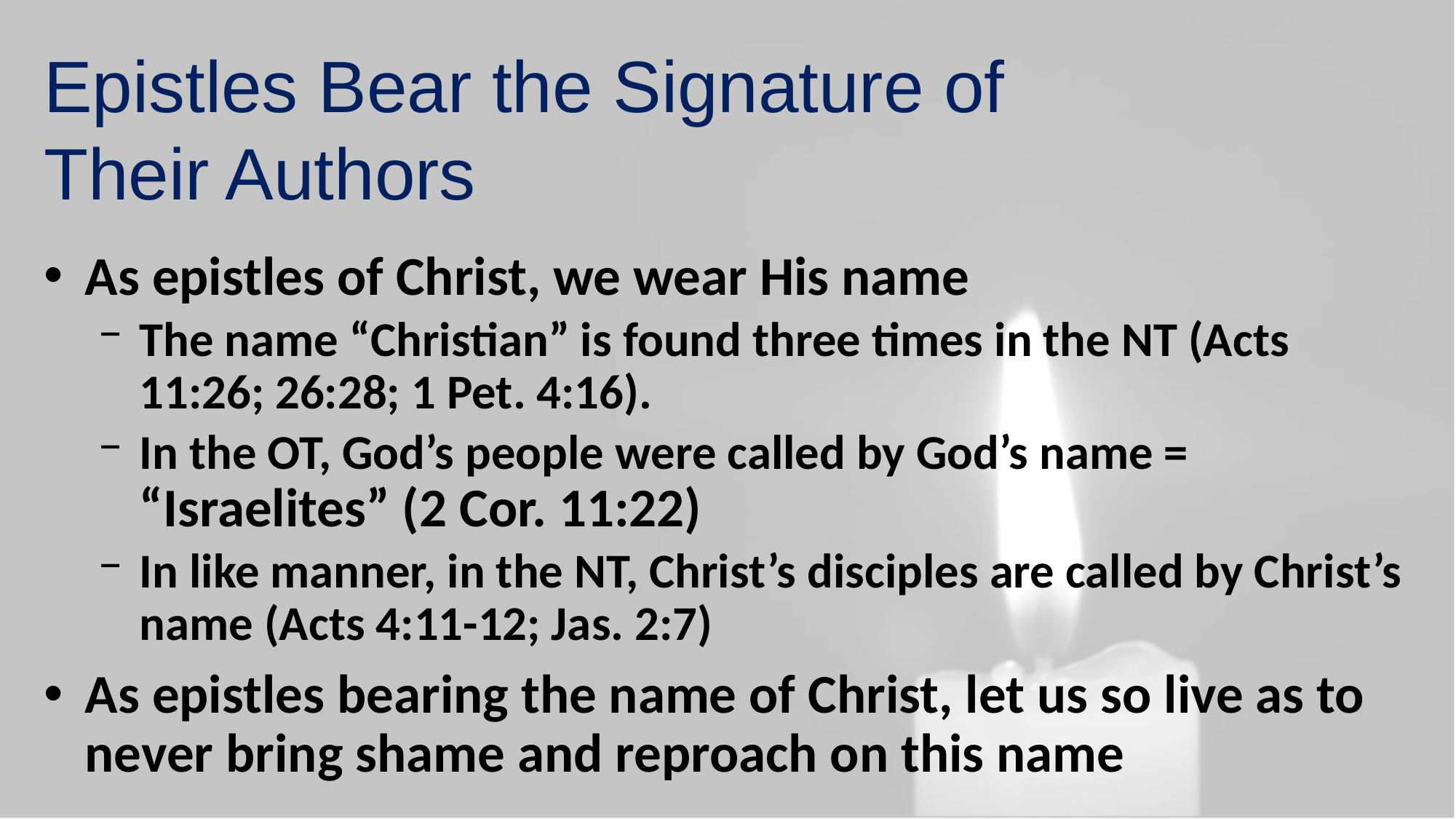

Epistles Bear the Signature of
Their Authors
As epistles of Christ, we wear His name
The name “Christian” is found three times in the NT (Acts 11:26; 26:28; 1 Pet. 4:16).
In the OT, God’s people were called by God’s name = “Israelites” (2 Cor. 11:22)
In like manner, in the NT, Christ’s disciples are called by Christ’s name (Acts 4:11-12; Jas. 2:7)
As epistles bearing the name of Christ, let us so live as to never bring shame and reproach on this name